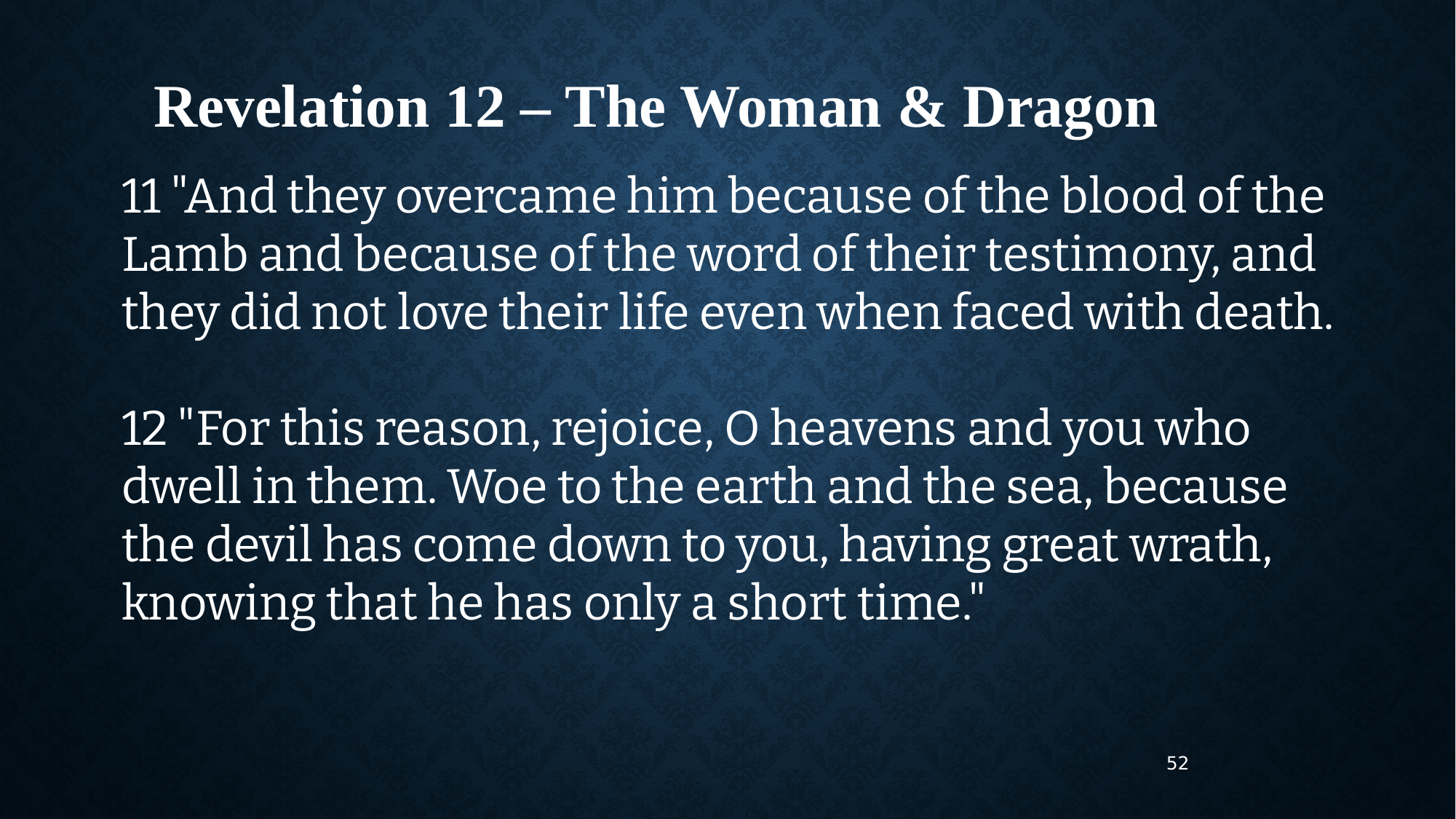

Revelation 12 – The Woman & Dragon
11 "And they overcame him because of the blood of the Lamb and because of the word of their testimony, and they did not love their life even when faced with death.

12 "For this reason, rejoice, O heavens and you who dwell in them. Woe to the earth and the sea, because the devil has come down to you, having great wrath, knowing that he has only a short time."

52